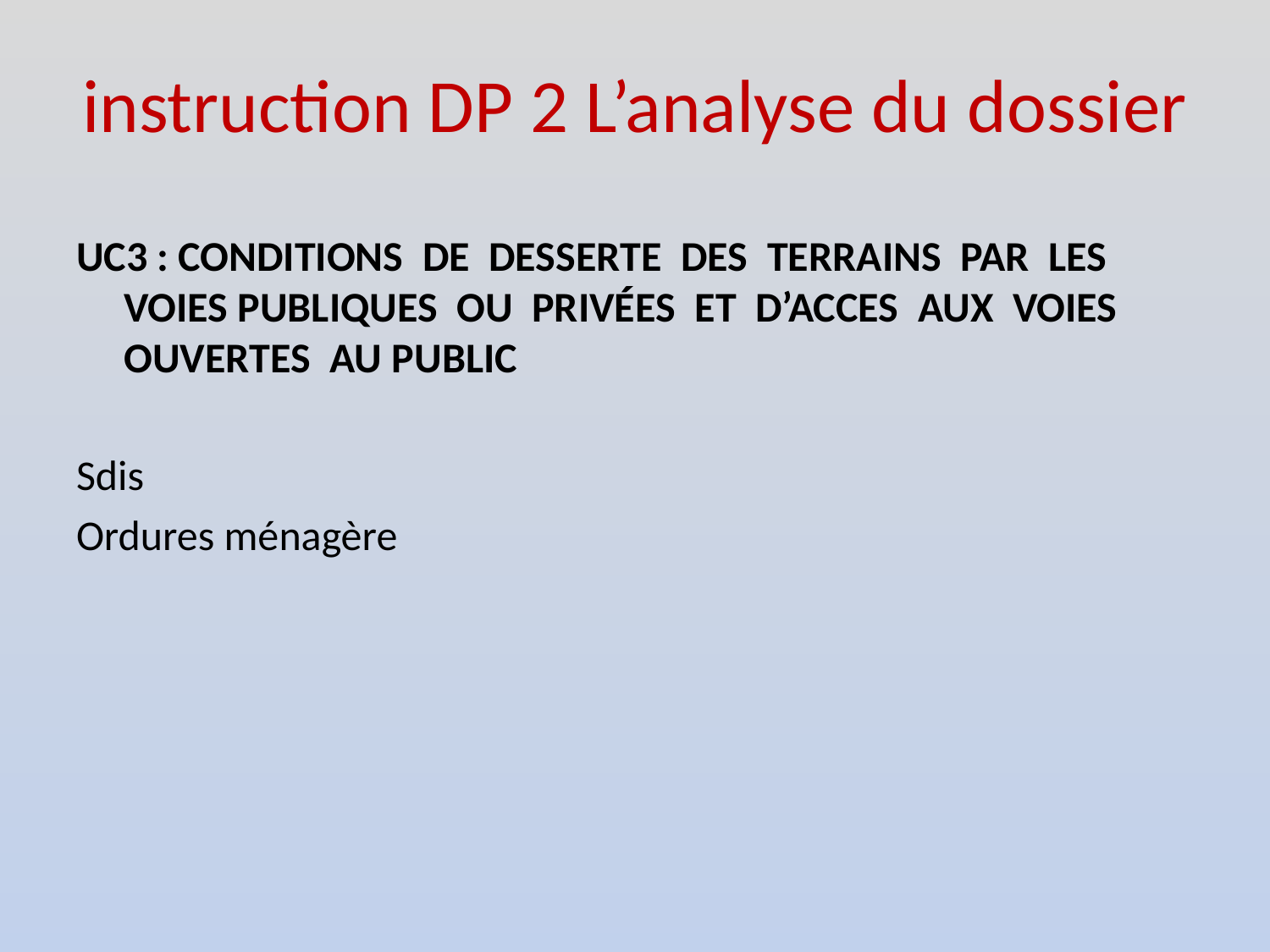

# instruction DP 2 L’analyse du dossier
UC3 : CONDITIONS  DE  DESSERTE  DES  TERRAINS  PAR  LES  VOIES PUBLIQUES  OU  PRIVÉES  ET  D’ACCES  AUX  VOIES  OUVERTES  AU PUBLIC

Sdis
Ordures ménagère